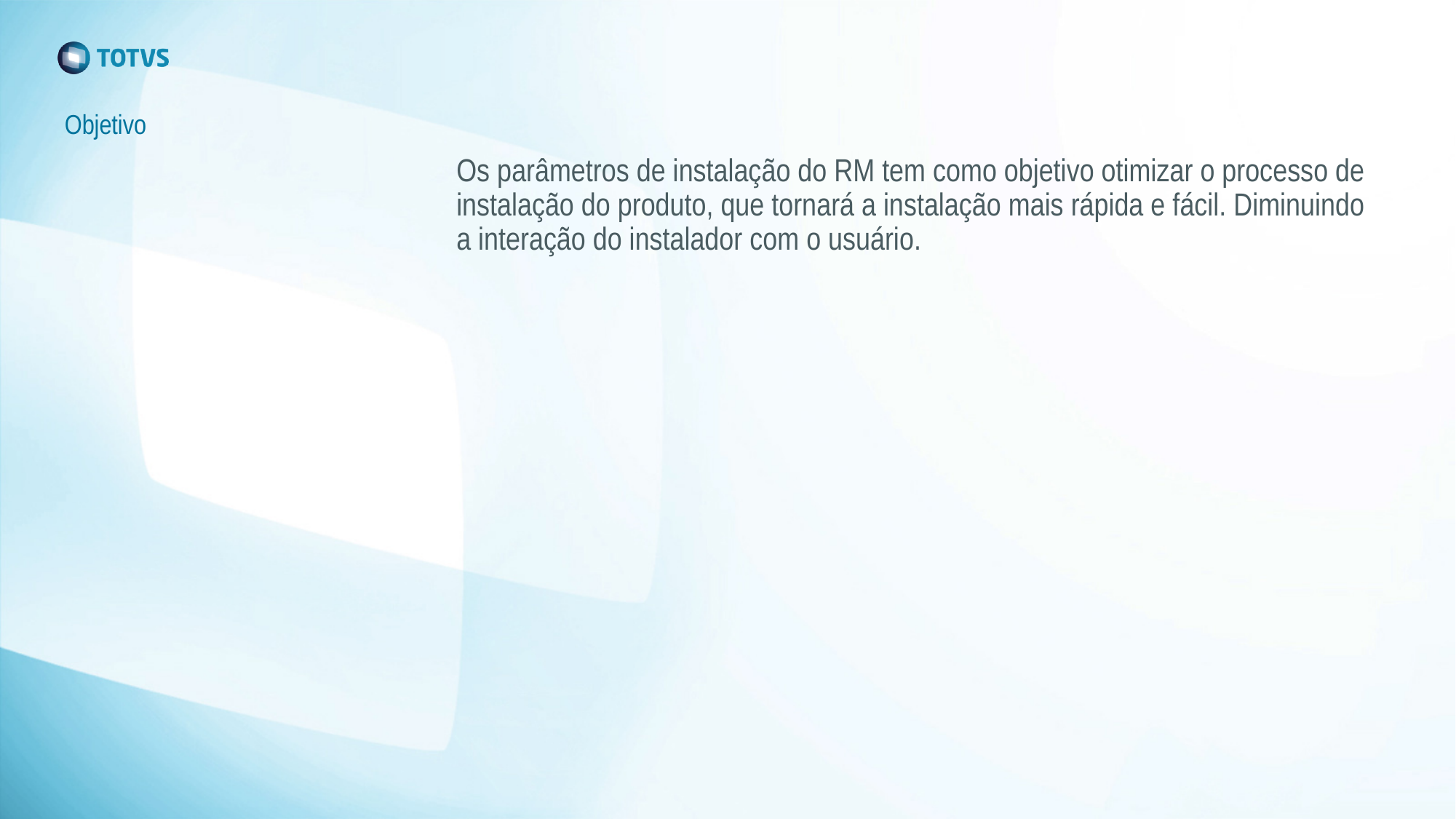

Objetivo
Os parâmetros de instalação do RM tem como objetivo otimizar o processo de instalação do produto, que tornará a instalação mais rápida e fácil. Diminuindo a interação do instalador com o usuário.